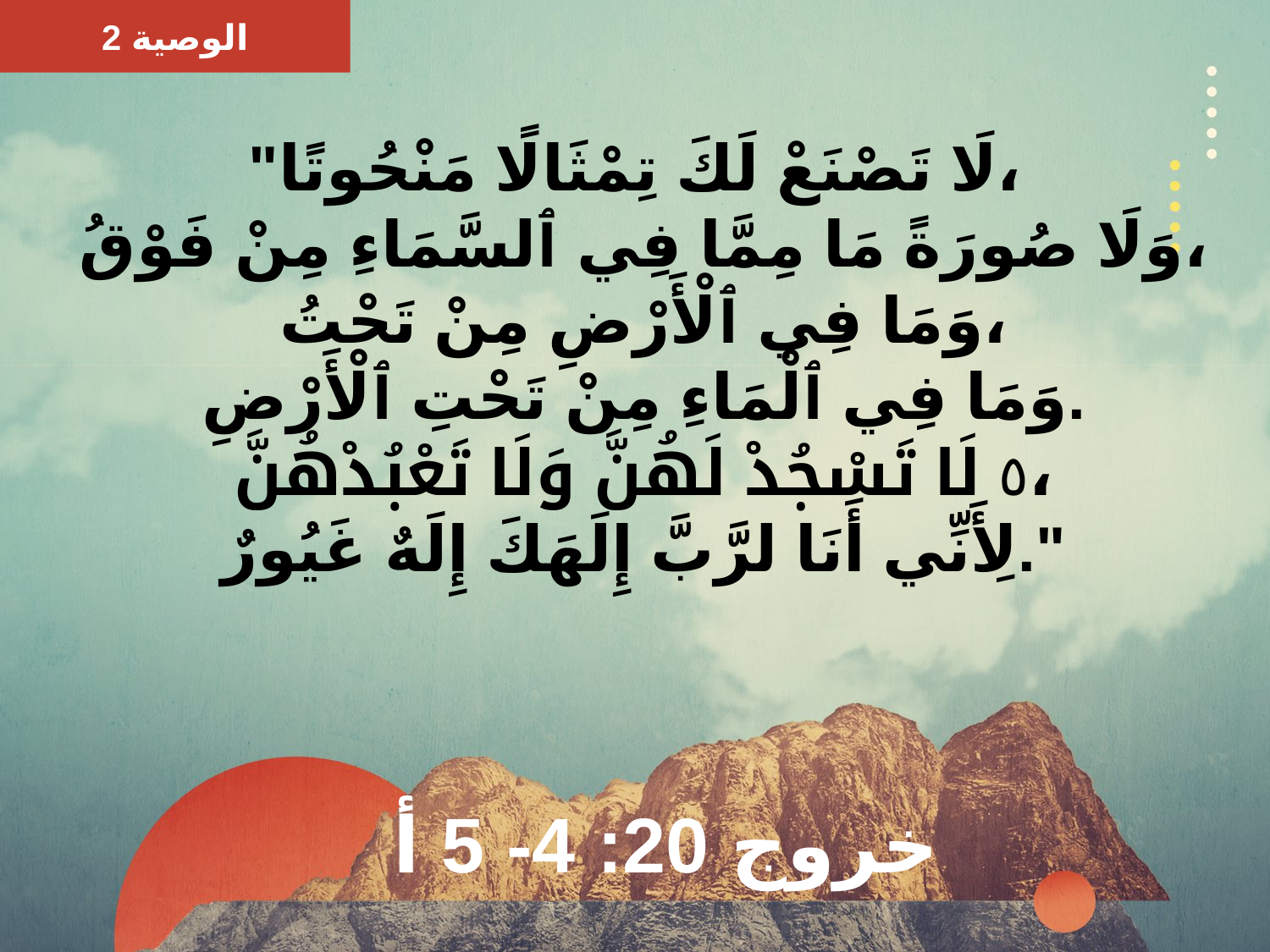

الوصية 2
"لَا تَصْنَعْ لَكَ تِمْثَالًا مَنْحُوتًا،
 وَلَا صُورَةً مَا مِمَّا فِي ٱلسَّمَاءِ مِنْ فَوْقُ،
 وَمَا فِي ٱلْأَرْضِ مِنْ تَحْتُ،
 وَمَا فِي ٱلْمَاءِ مِنْ تَحْتِ ٱلْأَرْضِ.
 ٥ لَا تَسْجُدْ لَهُنَّ وَلَا تَعْبُدْهُنَّ،
 لِأَنِّي أَنَا ٱلرَّبَّ إِلَهَكَ إِلَهٌ غَيُورٌ."
# خروج 20: 4- 5 أ